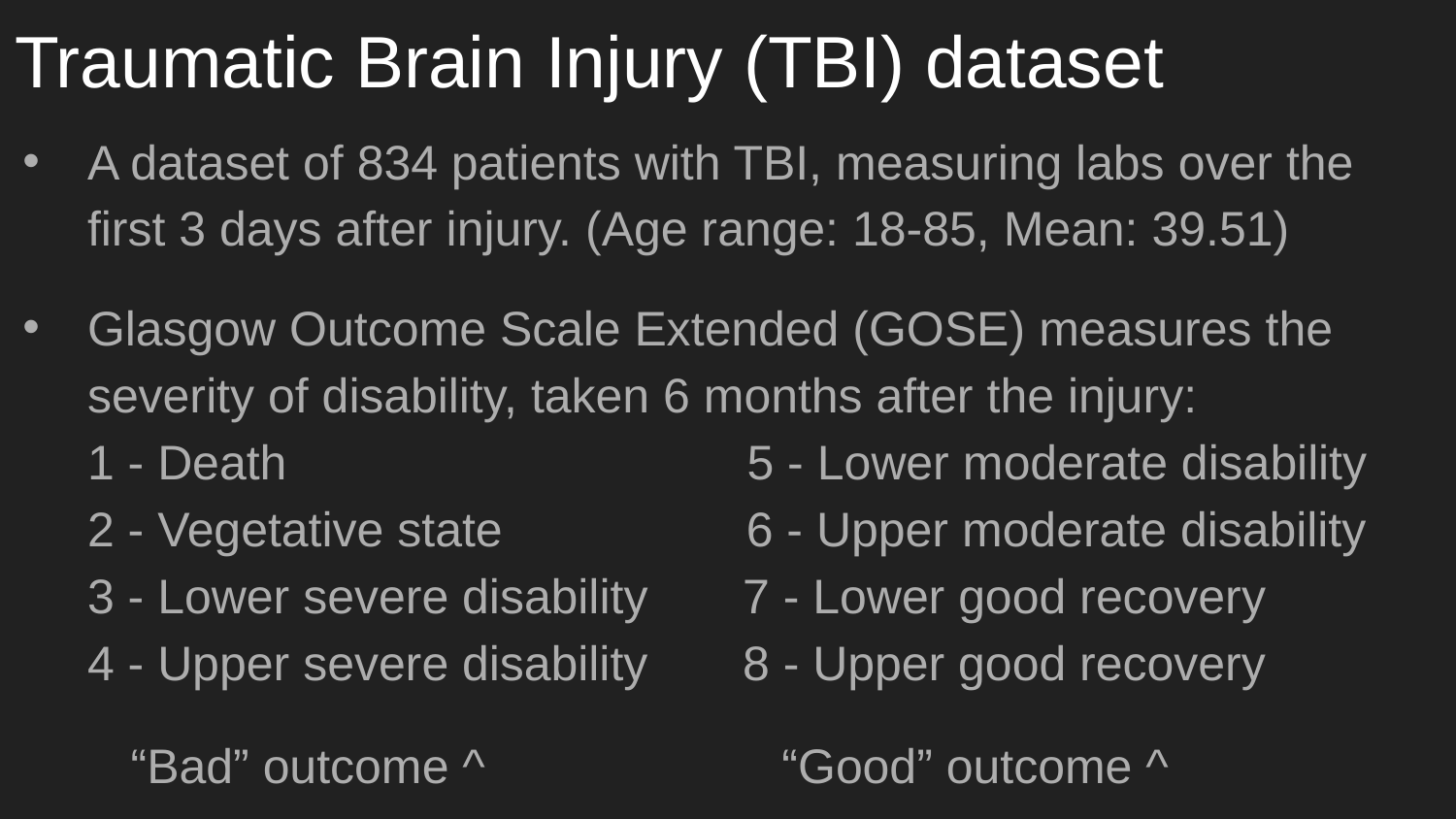

# Traumatic Brain Injury (TBI) dataset
A dataset of 834 patients with TBI, measuring labs over the first 3 days after injury. (Age range: 18-85, Mean: 39.51)
Glasgow Outcome Scale Extended (GOSE) measures the severity of disability, taken 6 months after the injury:
1 - Death                                  5 - Lower moderate disability
2 - Vegetative state                  6 - Upper moderate disability
3 - Lower severe disability       7 - Lower good recovery
4 - Upper severe disability       8 - Upper good recovery
“Good” outcome ^
“Bad” outcome ^